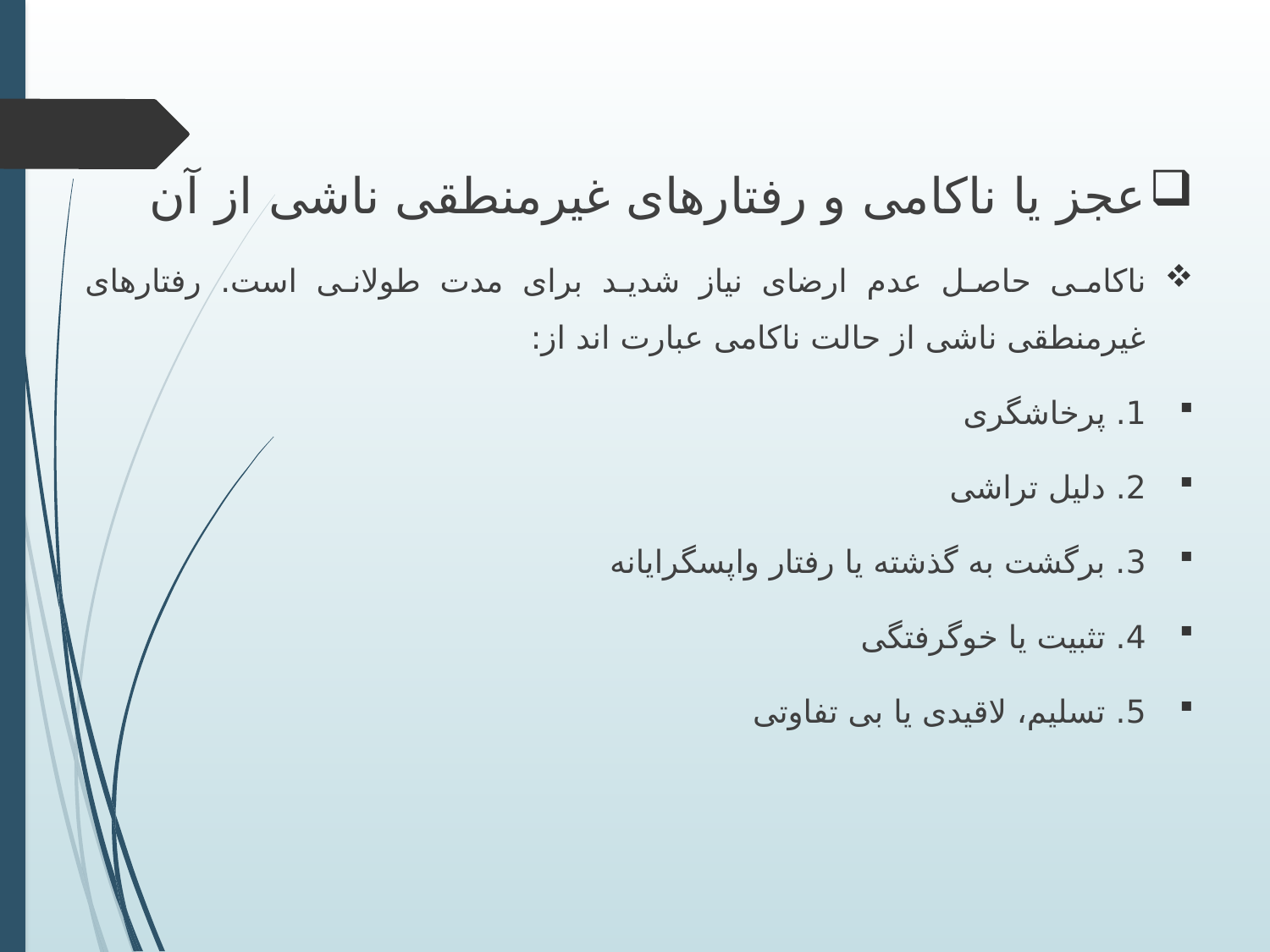

عجز یا ناکامی و رفتارهای غیرمنطقی ناشی از آن
ناکامی حاصل عدم ارضای نیاز شدید برای مدت طولانی است. رفتارهای غیرمنطقی ناشی از حالت ناکامی عبارت اند از:
1. پرخاشگری
2. دلیل تراشی
3. برگشت به گذشته یا رفتار واپسگرایانه
4. تثبیت یا خوگرفتگی
5. تسلیم، لاقیدی یا بی تفاوتی